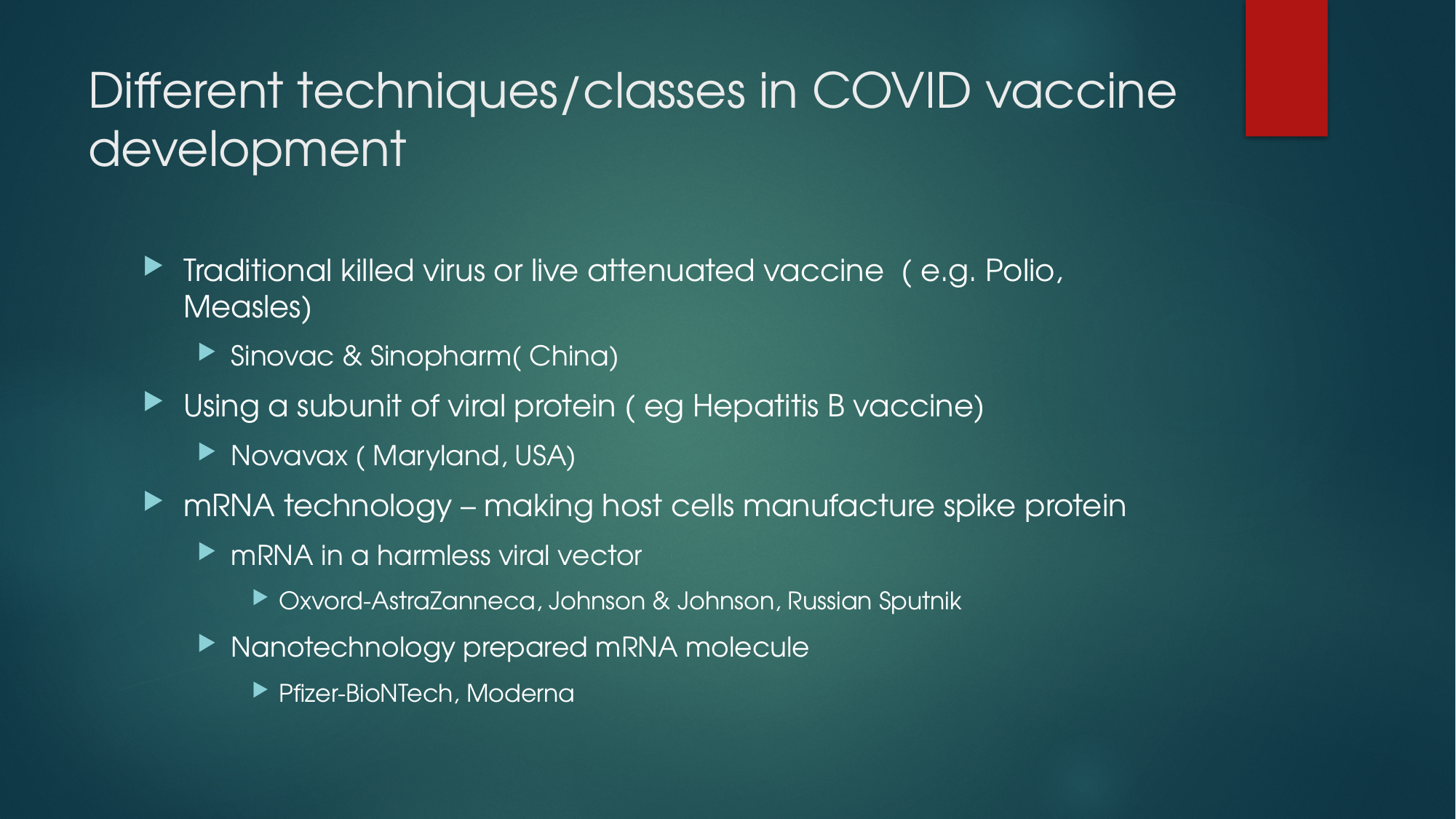

# Different techniques/classes in COVID vaccine development
Traditional killed virus or live attenuated vaccine  ( e.g. Polio, Measles)
Sinovac & Sinopharm( China)
Using a subunit of viral protein ( eg Hepatitis B vaccine)
Novavax ( Maryland, USA)
mRNA technology – making host cells manufacture spike protein
mRNA in a harmless viral vector
Oxvord-AstraZanneca, Johnson & Johnson, Russian Sputnik
Nanotechnology prepared mRNA molecule
Pfizer-BioNTech, Moderna